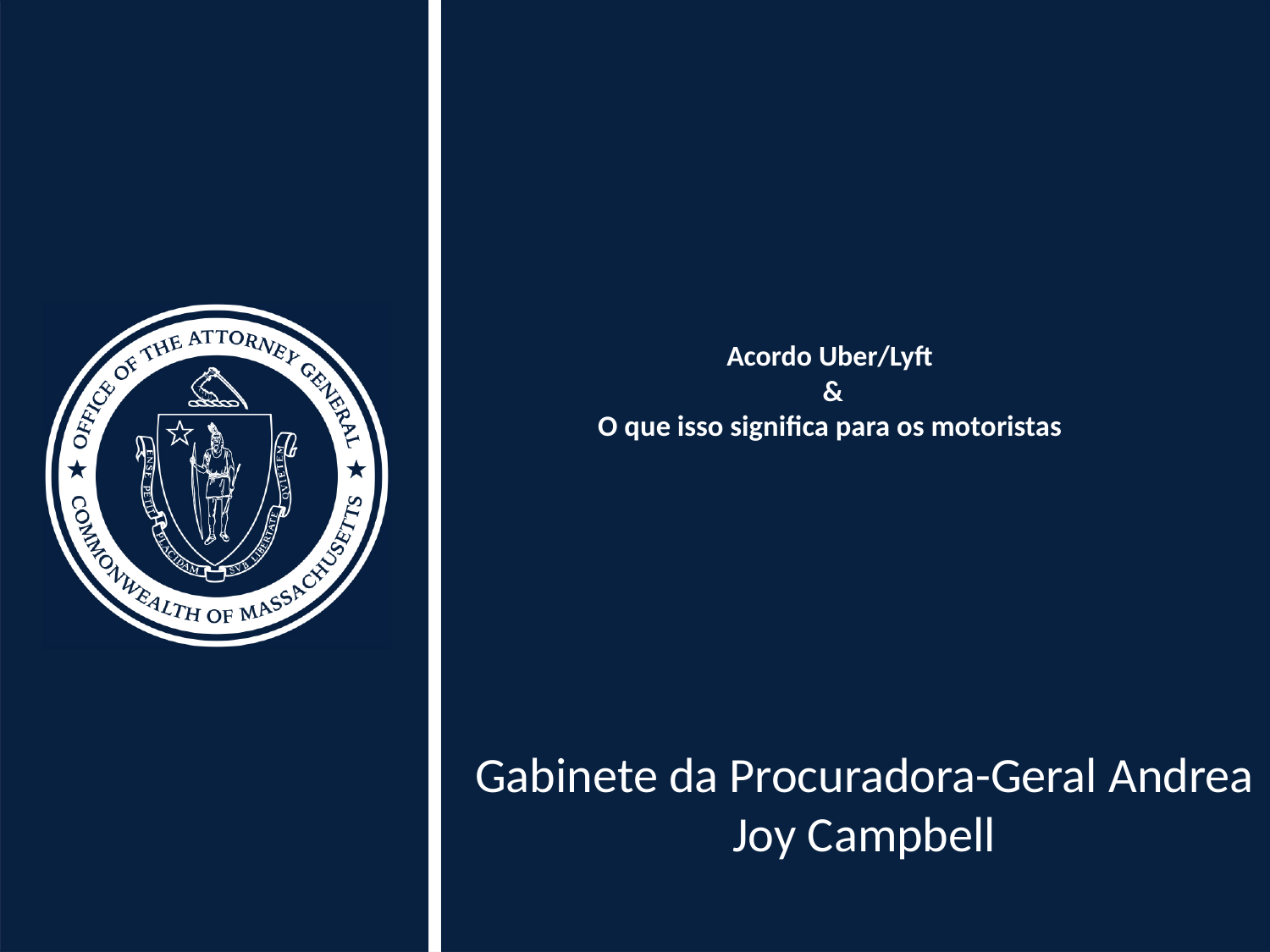

# Acordo Uber/Lyft & O que isso significa para os motoristas
Gabinete da Procuradora-Geral Andrea Joy Campbell